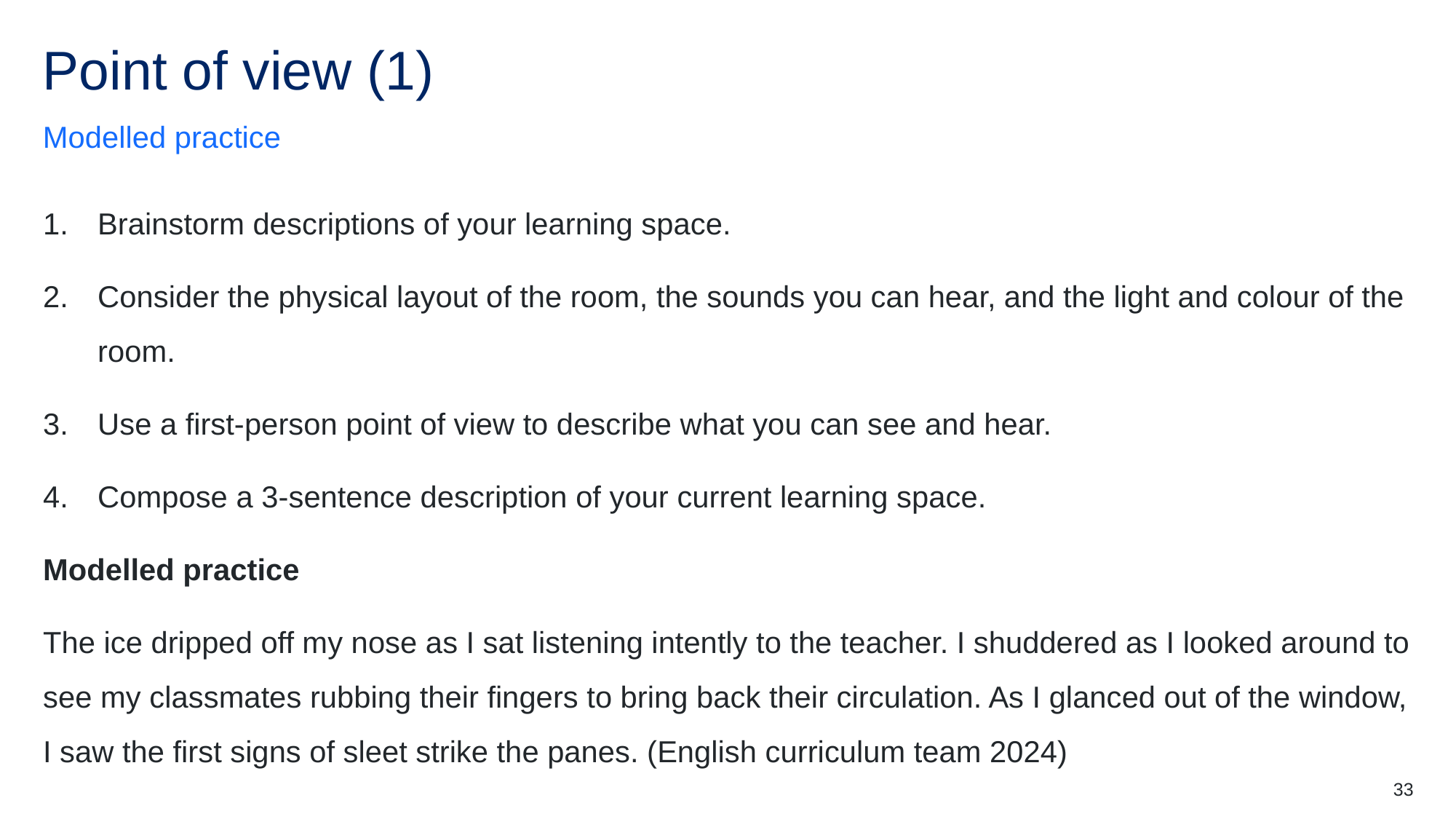

# Point of view (1)
Modelled practice
Brainstorm descriptions of your learning space.
Consider the physical layout of the room, the sounds you can hear, and the light and colour of the room.
Use a first-person point of view to describe what you can see and hear.
Compose a 3-sentence description of your current learning space.
Modelled practice
The ice dripped off my nose as I sat listening intently to the teacher. I shuddered as I looked around to see my classmates rubbing their fingers to bring back their circulation. As I glanced out of the window, I saw the first signs of sleet strike the panes. (English curriculum team 2024)
33